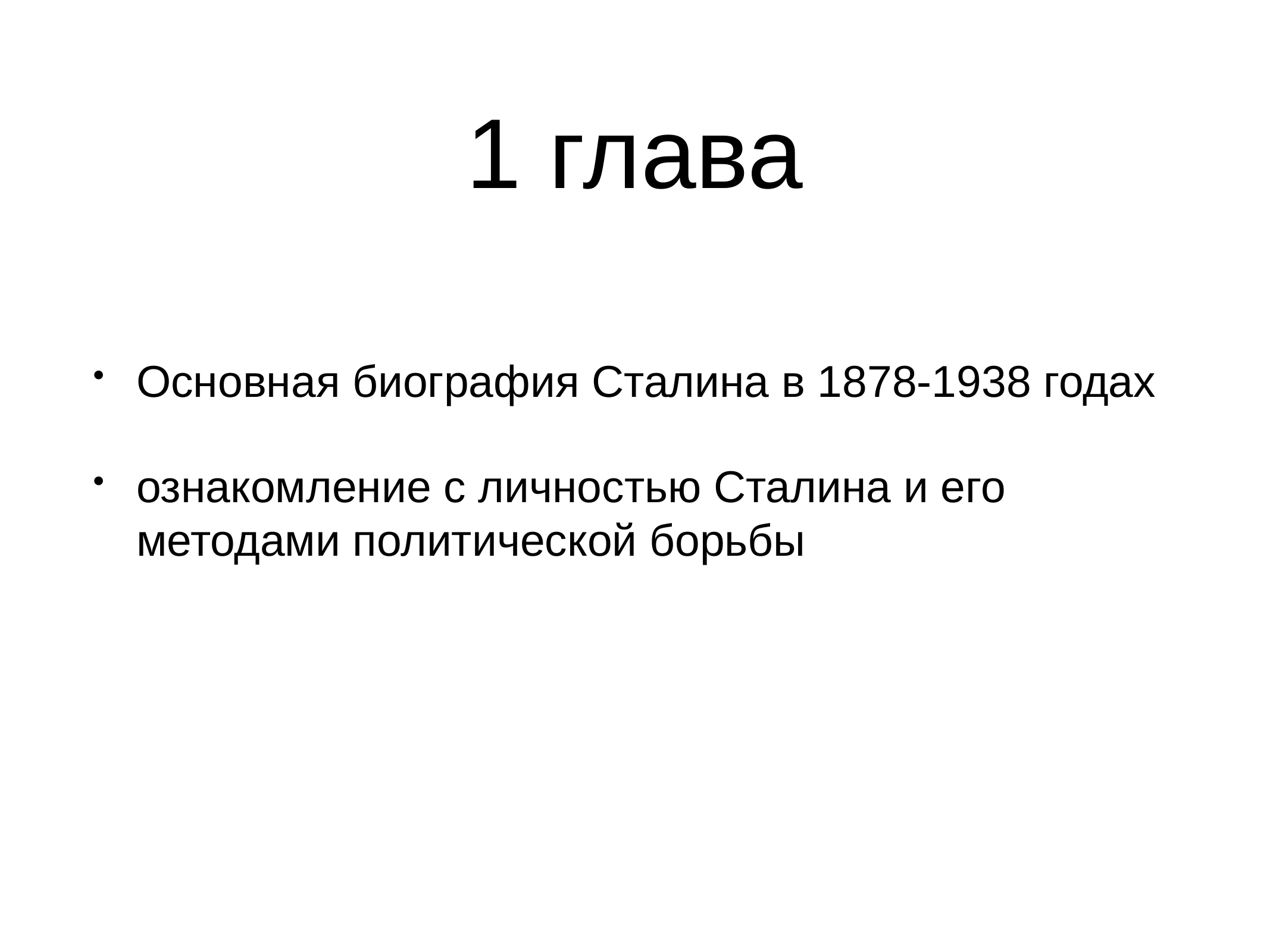

# 1 глава
Основная биография Сталина в 1878-1938 годах
ознакомление с личностью Сталина и его методами политической борьбы